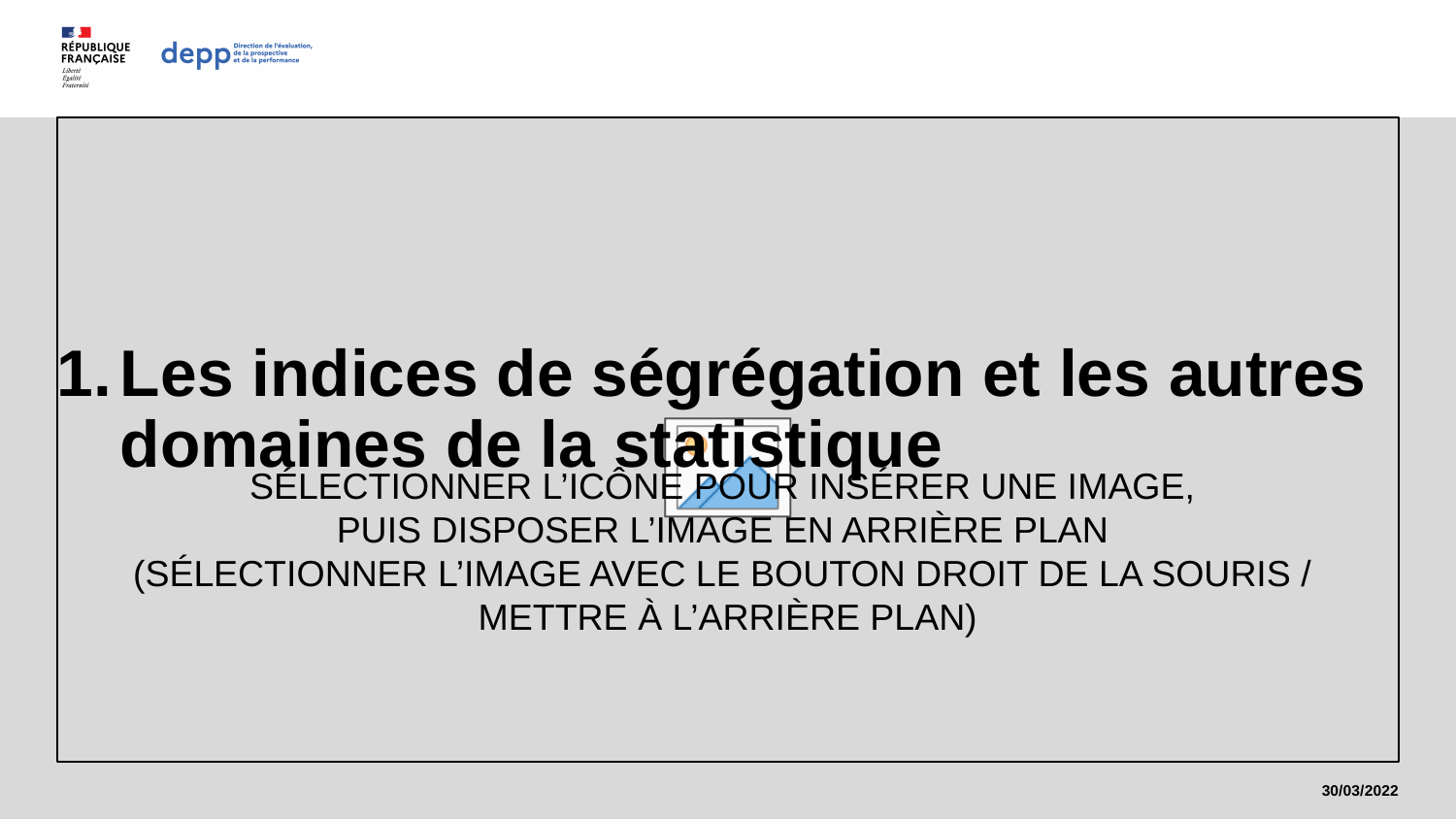

# Les indices de ségrégation et les autres domaines de la statistique
Journées de la méthodologie statistiques 2022
4
30/03/2022